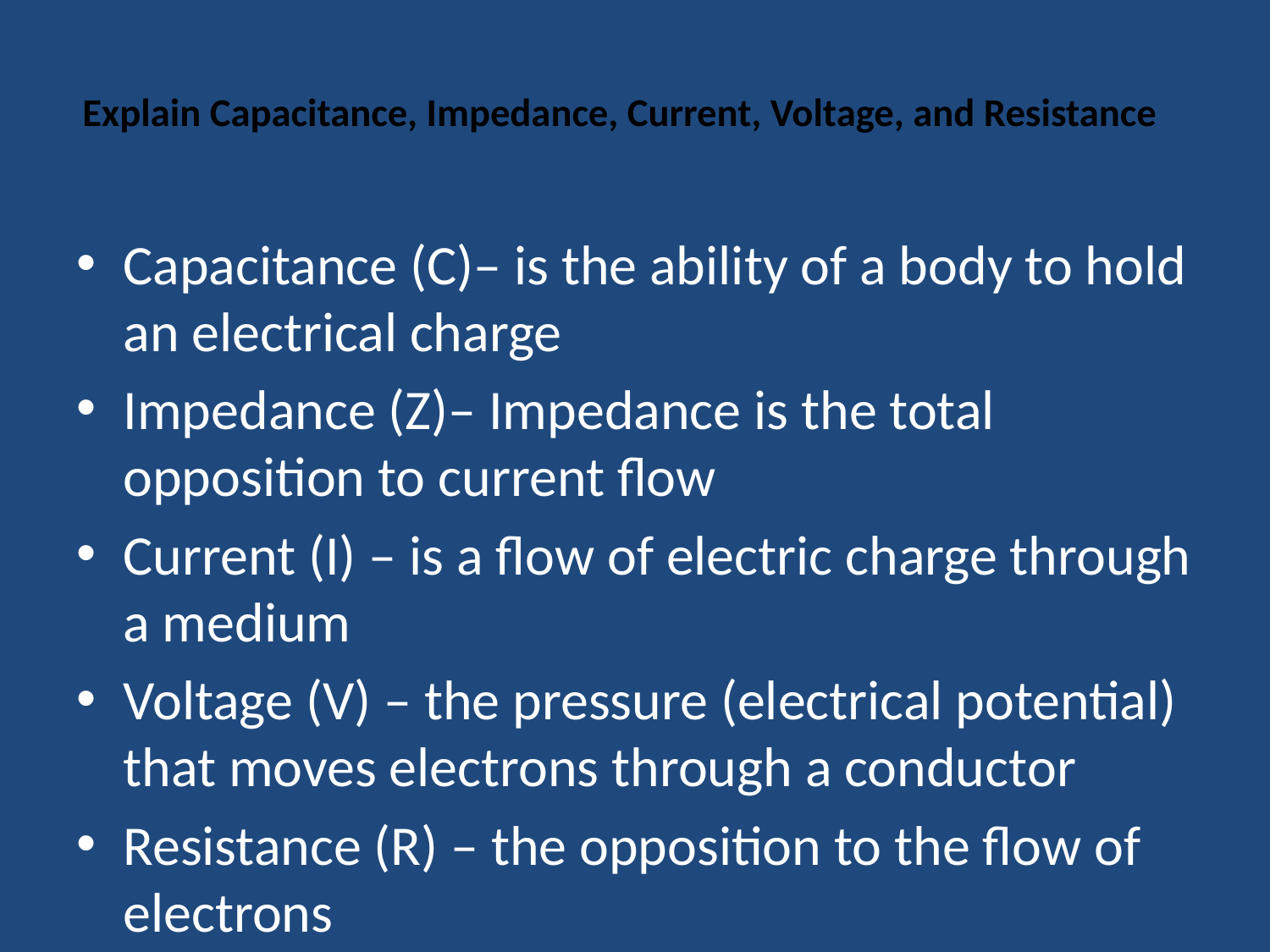

# Explain Capacitance, Impedance, Current, Voltage, and Resistance
Capacitance (C)– is the ability of a body to hold an electrical charge
Impedance (Z)– Impedance is the total opposition to current flow
Current (I) – is a flow of electric charge through a medium
Voltage (V) – the pressure (electrical potential) that moves electrons through a conductor
Resistance (R) – the opposition to the flow of electrons